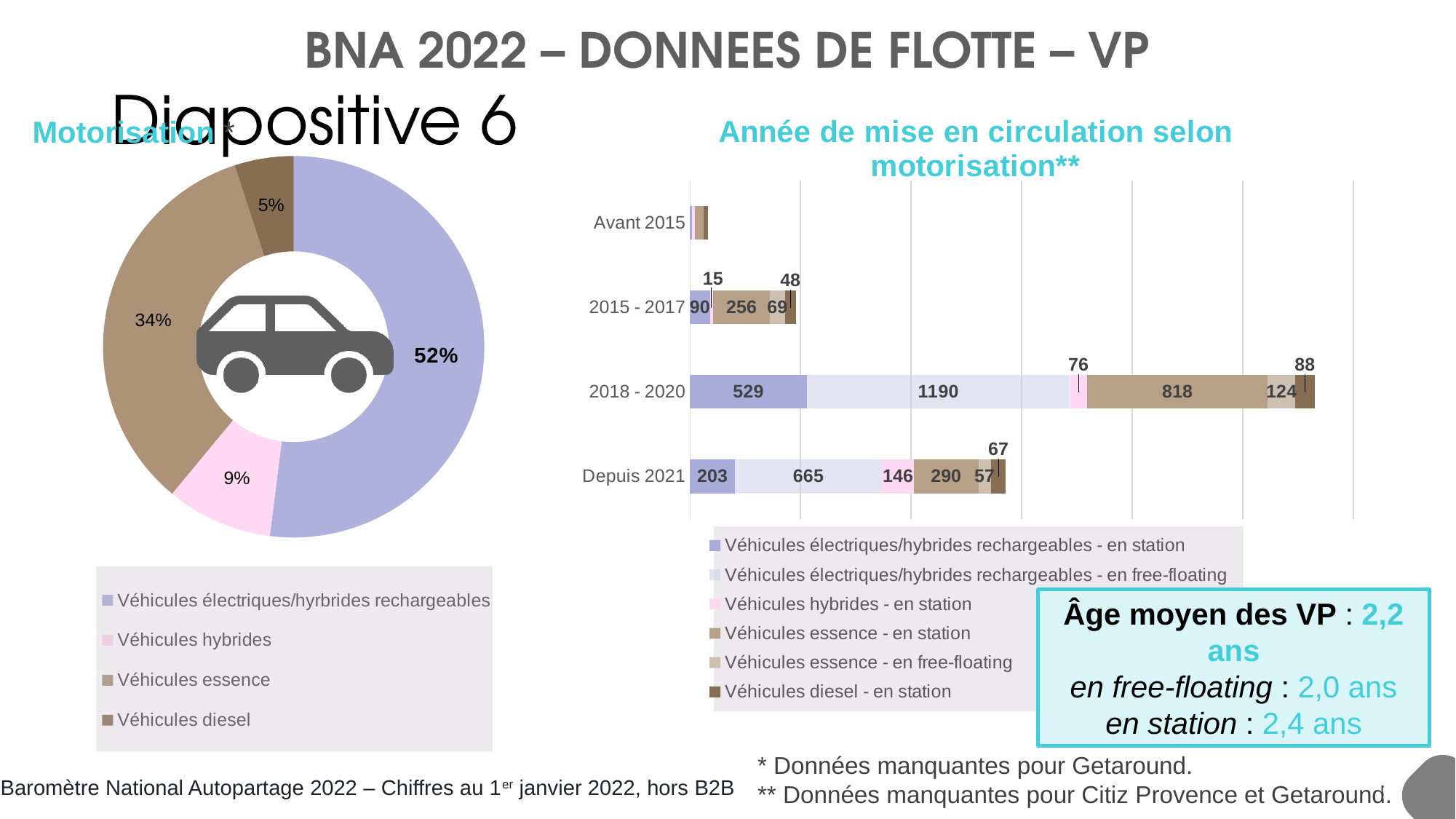

BNA 2022 – DONNEES DE FLOTTE – VP
# Diapositive 6

### Chart: Année de mise en circulation selon motorisation**

| Category | Véhicules électriques/hybrides rechargeables - en station | Véhicules électriques/hybrides rechargeables - en free-floating | Véhicules hybrides - en station | Véhicules essence - en station | Véhicules essence - en free-floating | Véhicules diesel - en station |
|---|---|---|---|---|---|---|
| Depuis 2021 | 203.0 | 665.0 | 146.0 | 290.0 | 57.0 | 67.0 |
| 2018 - 2020 | 529.0 | 1190.0 | 76.0 | 818.0 | 124.0 | 88.0 |
| 2015 - 2017 | 90.0 | 0.0 | 15.0 | 256.0 | 69.0 | 48.0 |
| Avant 2015 | 10.0 | 0.0 | 12.0 | 39.0 | 0.0 | 21.0 |
Motorisation *

### Chart

| Category | Nombre de véhicules |
|---|---|
| Véhicules électriques/hyrbrides rechargeables | 0.52 |
| Véhicules hybrides | 0.09 |
| Véhicules essence | 0.34 |
| Véhicules diesel | 0.05 |

Âge moyen des VP : 2,2 ans
en free-floating : 2,0 ans
en station : 2,4 ans
* Données manquantes pour Getaround.
** Données manquantes pour Citiz Provence et Getaround.

Baromètre National Autopartage 2022 – Chiffres au 1er janvier 2022, hors B2B
9